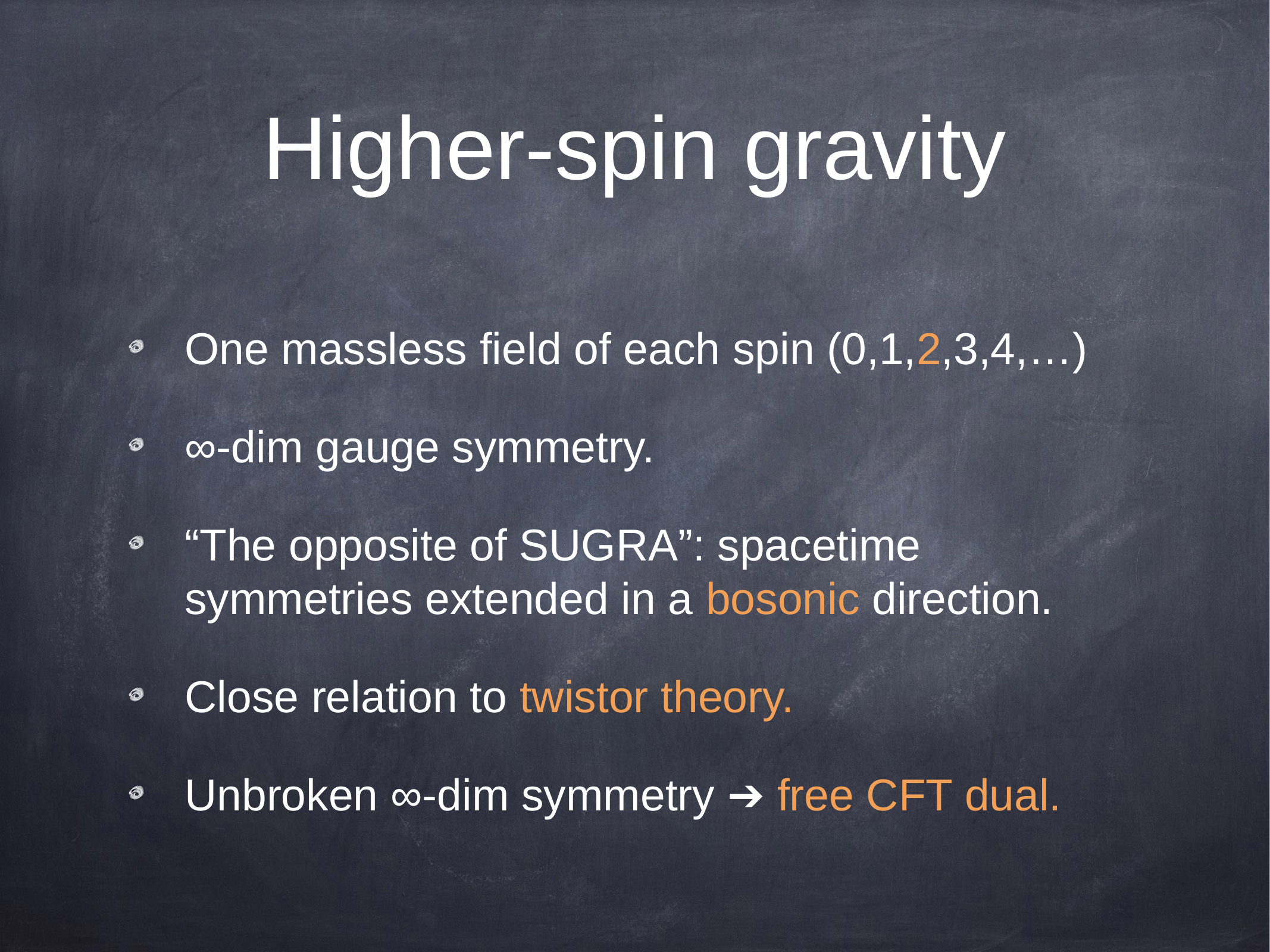

# Higher-spin gravity
One massless field of each spin (0,1,2,3,4,…)
∞-dim gauge symmetry.
“The opposite of SUGRA”: spacetime symmetries extended in a bosonic direction.
Close relation to twistor theory.
Unbroken ∞-dim symmetry ➔ free CFT dual.